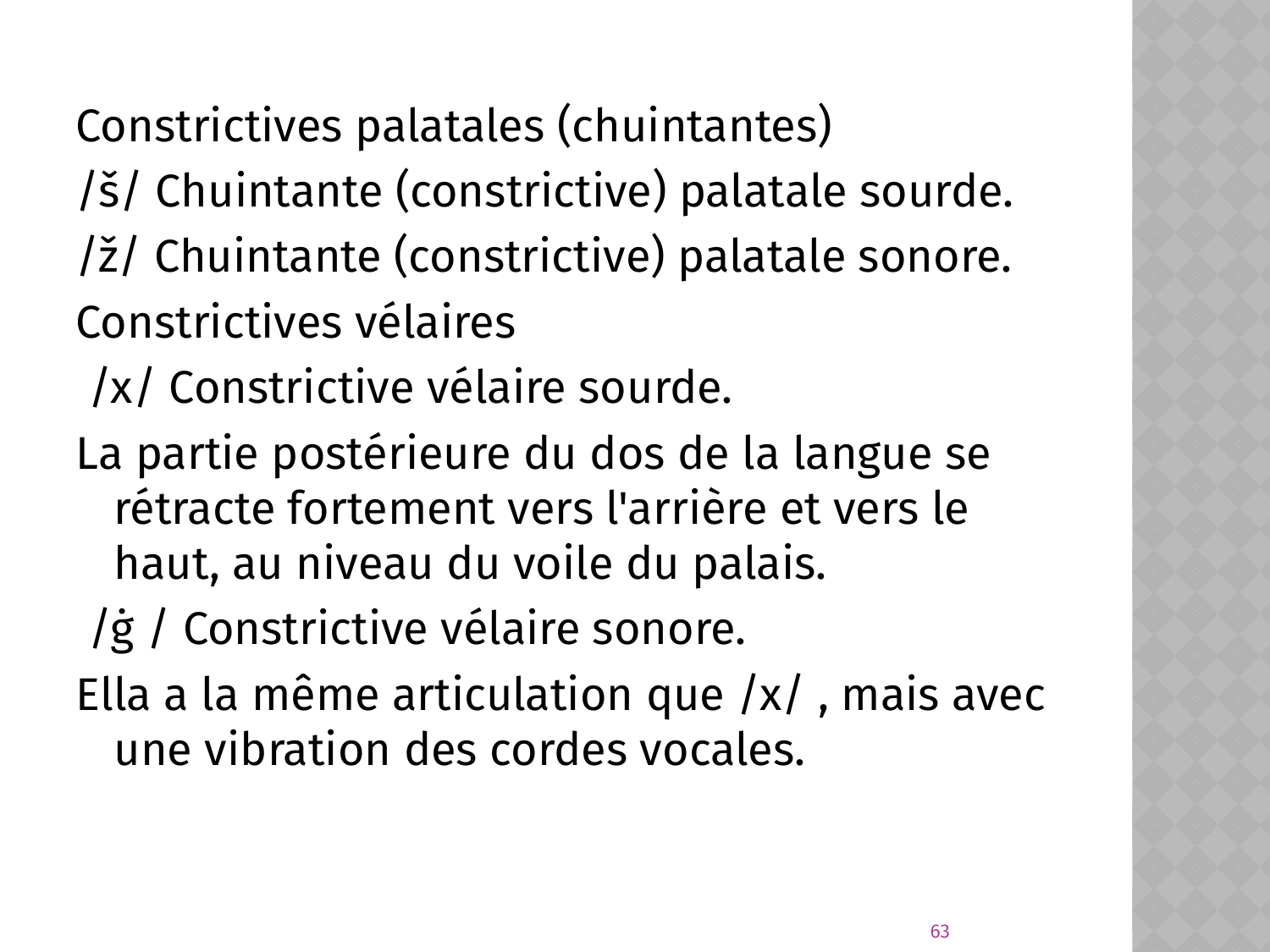

Constrictives palatales (chuintantes)
/š/ Chuintante (constrictive) palatale sourde.
/ž/ Chuintante (constrictive) palatale sonore.
Constrictives vélaires
 /x/ Constrictive vélaire sourde.
La partie postérieure du dos de la langue se rétracte fortement vers l'arrière et vers le haut, au niveau du voile du palais.
 /ġ / Constrictive vélaire sonore.
Ella a la même articulation que /x/ , mais avec une vibration des cordes vocales.

63